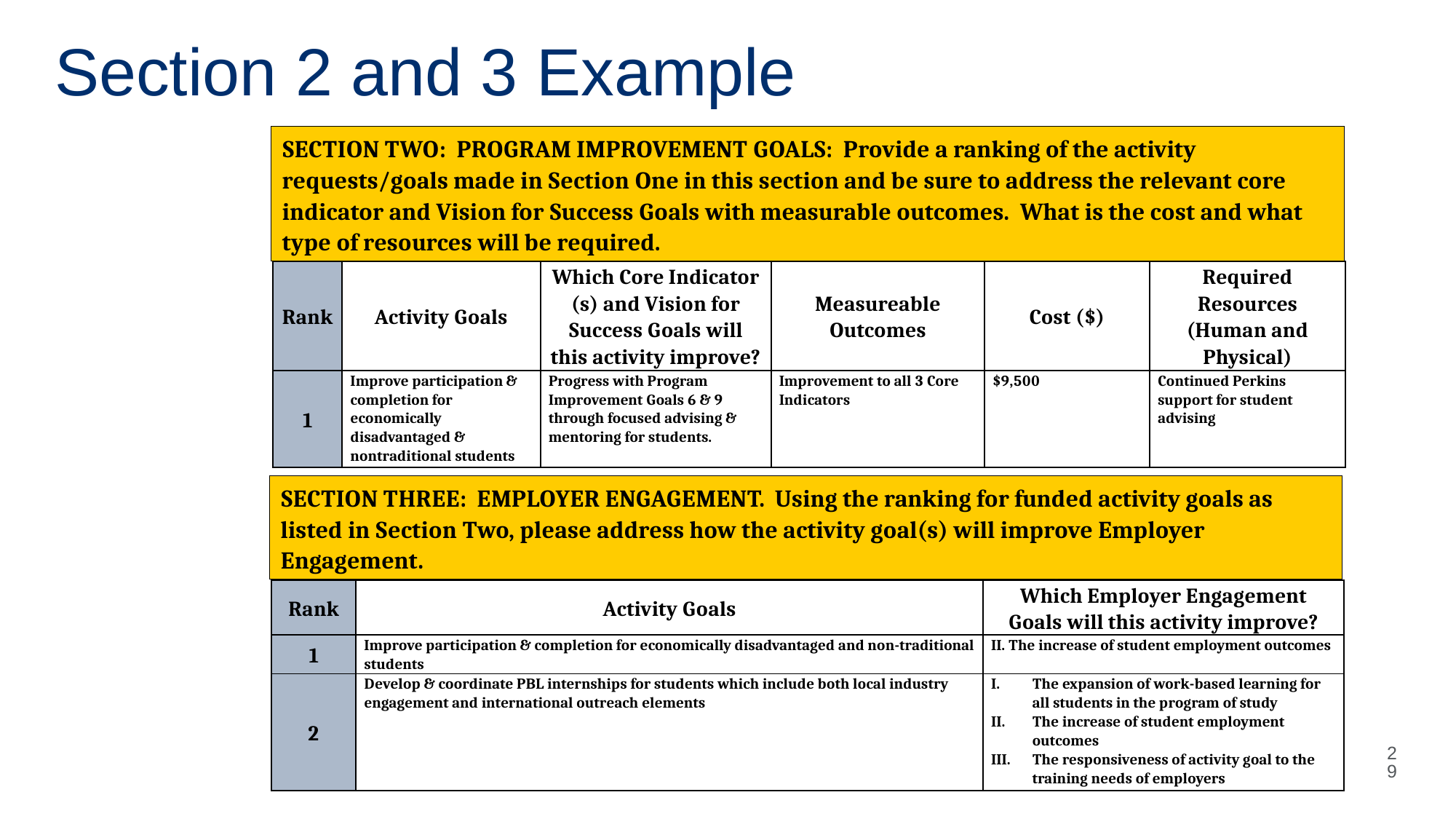

Section 2 and 3 Example
SECTION TWO:  PROGRAM IMPROVEMENT GOALS:  Provide a ranking of the activity requests/goals made in Section One in this section and be sure to address the relevant core indicator and Vision for Success Goals with measurable outcomes.  What is the cost and what type of resources will be required.
| Rank | Activity Goals | Which Core Indicator (s) and Vision for Success Goals will this activity improve? | Measureable Outcomes | Cost ($) | Required Resources (Human and Physical) |
| --- | --- | --- | --- | --- | --- |
| 1 | Improve participation & completion for economically disadvantaged & nontraditional students | Progress with Program Improvement Goals 6 & 9 through focused advising & mentoring for students. | Improvement to all 3 Core Indicators | $9,500 | Continued Perkins support for student advising |
SECTION THREE:  EMPLOYER ENGAGEMENT.  Using the ranking for funded activity goals as listed in Section Two, please address how the activity goal(s) will improve Employer Engagement.
| Rank | Activity Goals | Which Employer Engagement Goals will this activity improve? |
| --- | --- | --- |
| 1 | Improve participation & completion for economically disadvantaged and non-traditional students | II. The increase of student employment outcomes |
| 2 | Develop & coordinate PBL internships for students which include both local industry engagement and international outreach elements | The expansion of work-based learning for all students in the program of study The increase of student employment outcomes The responsiveness of activity goal to the training needs of employers |
29